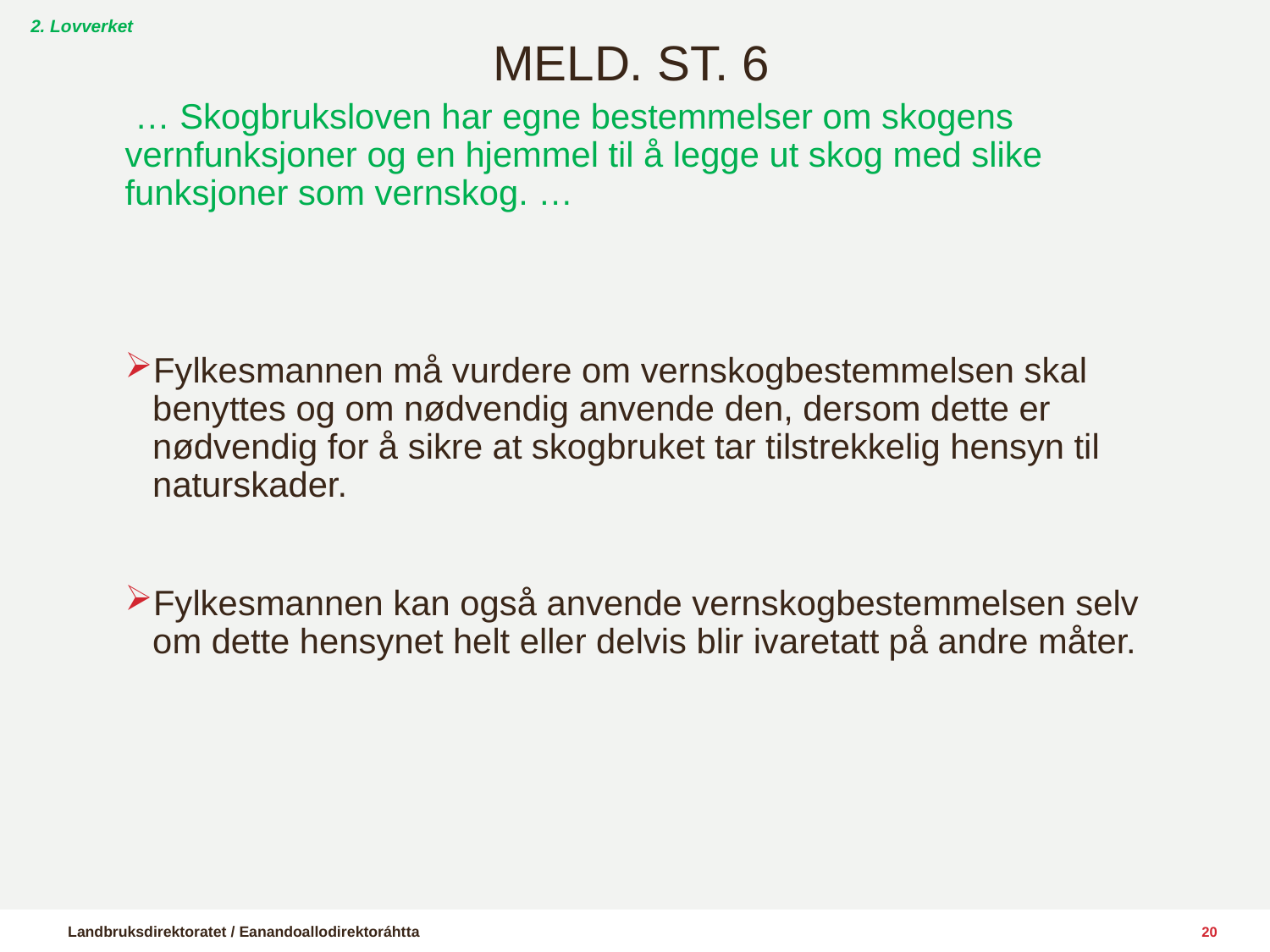

2. Lovverket
# Meld. St. 6
 … Skogbruksloven har egne bestemmelser om skogens vernfunksjoner og en hjemmel til å legge ut skog med slike funksjoner som vernskog. …

Fylkesmannen må vurdere om vernskogbestemmelsen skal benyttes og om nødvendig anvende den, dersom dette er nødvendig for å sikre at skogbruket tar tilstrekkelig hensyn til naturskader.

Fylkesmannen kan også anvende vernskogbestemmelsen selv om dette hensynet helt eller delvis blir ivaretatt på andre måter.
20